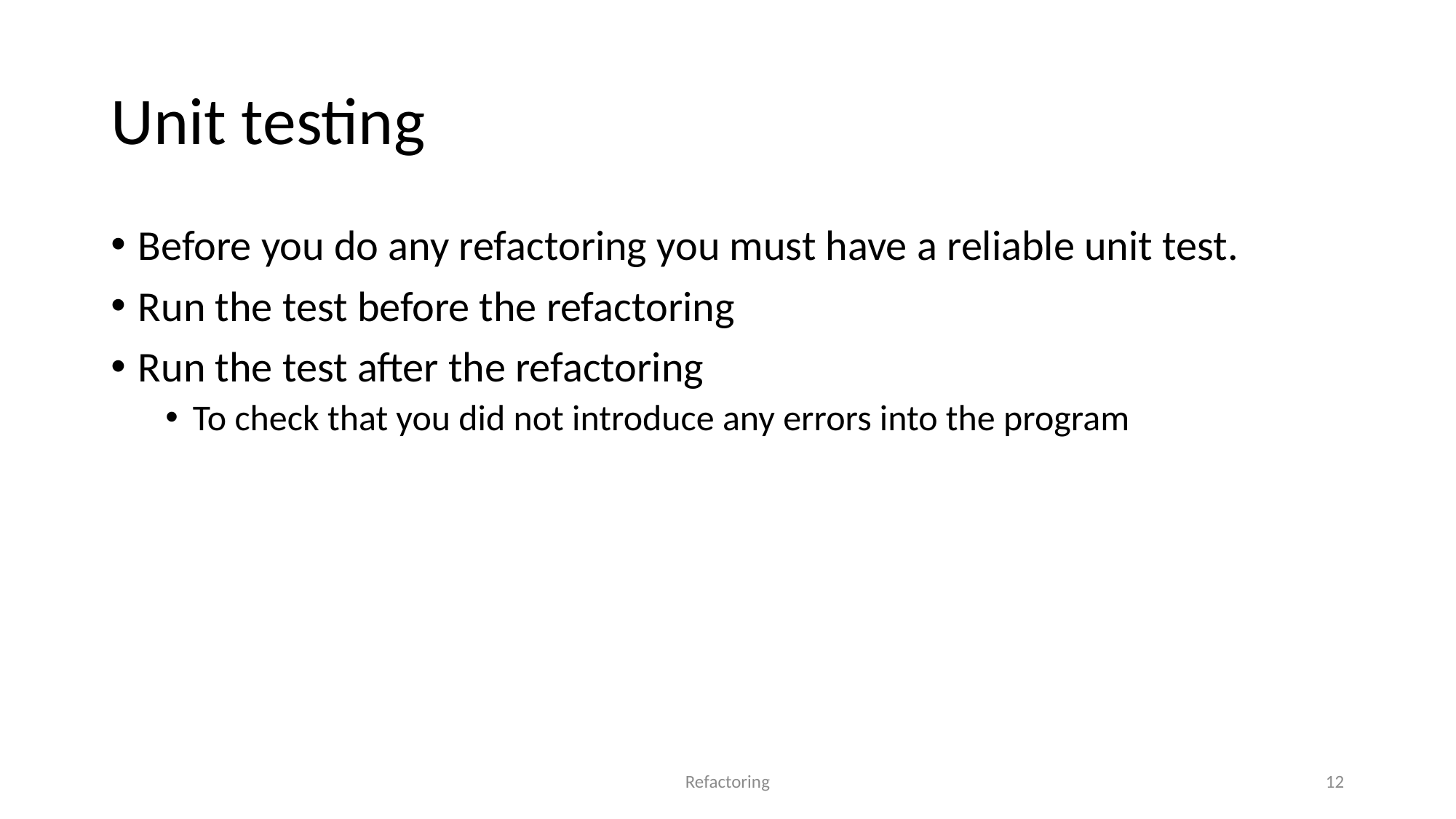

# Unit testing
Before you do any refactoring you must have a reliable unit test.
Run the test before the refactoring
Run the test after the refactoring
To check that you did not introduce any errors into the program
Refactoring
12